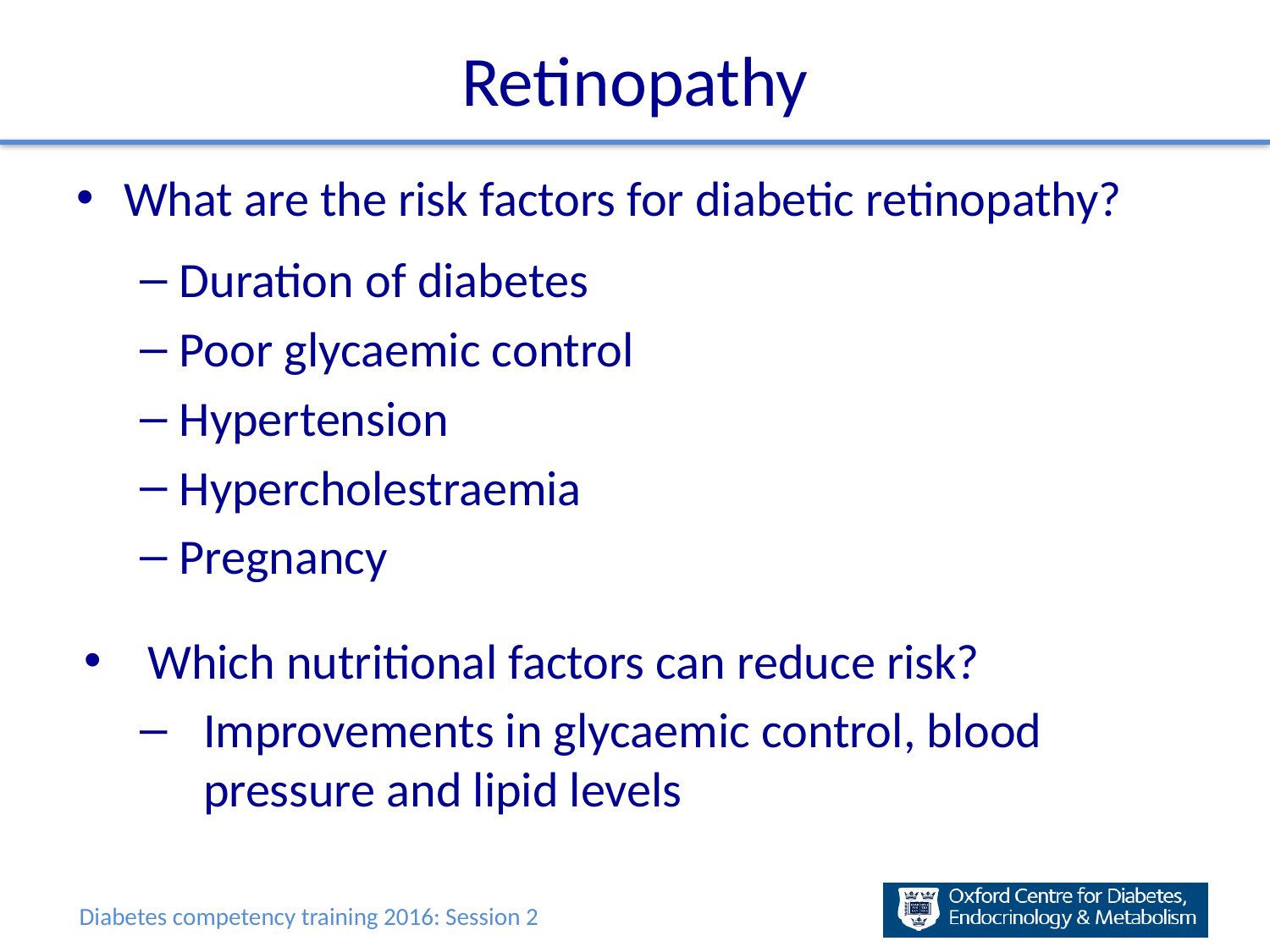

# Retinopathy
What are the risk factors for diabetic retinopathy?

Duration of diabetes
Poor glycaemic control
Hypertension
Hypercholestraemia
Pregnancy

Which nutritional factors can reduce risk?
Improvements in glycaemic control, blood pressure and lipid levels